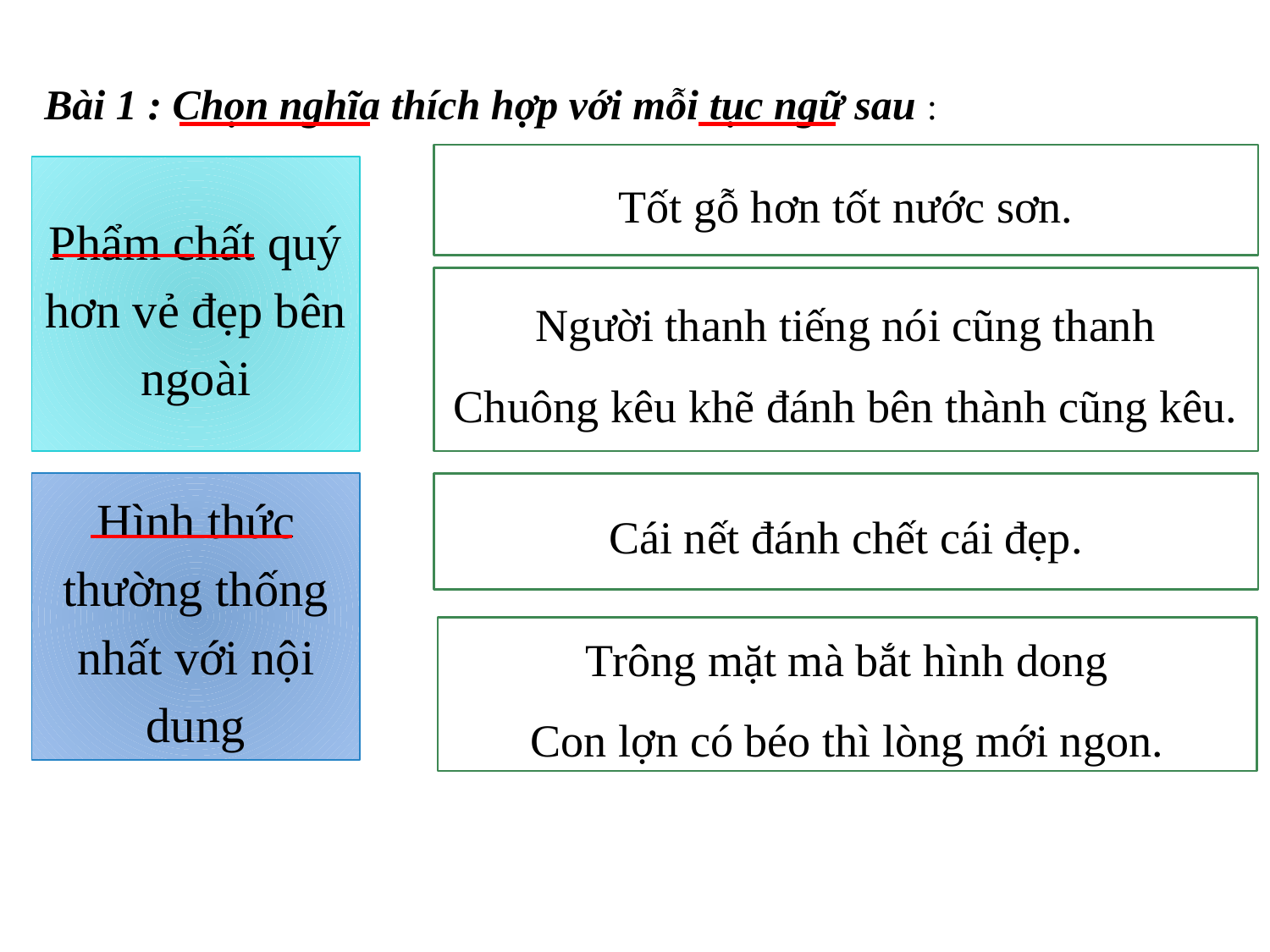

Bài 1 : Chọn nghĩa thích hợp với mỗi tục ngữ sau :
Tốt gỗ hơn tốt nước sơn.
Phẩm chất quý hơn vẻ đẹp bên ngoài
Người thanh tiếng nói cũng thanh
Chuông kêu khẽ đánh bên thành cũng kêu.
Hình thức thường thống nhất với nội dung
Cái nết đánh chết cái đẹp.
Trông mặt mà bắt hình dong
Con lợn có béo thì lòng mới ngon.